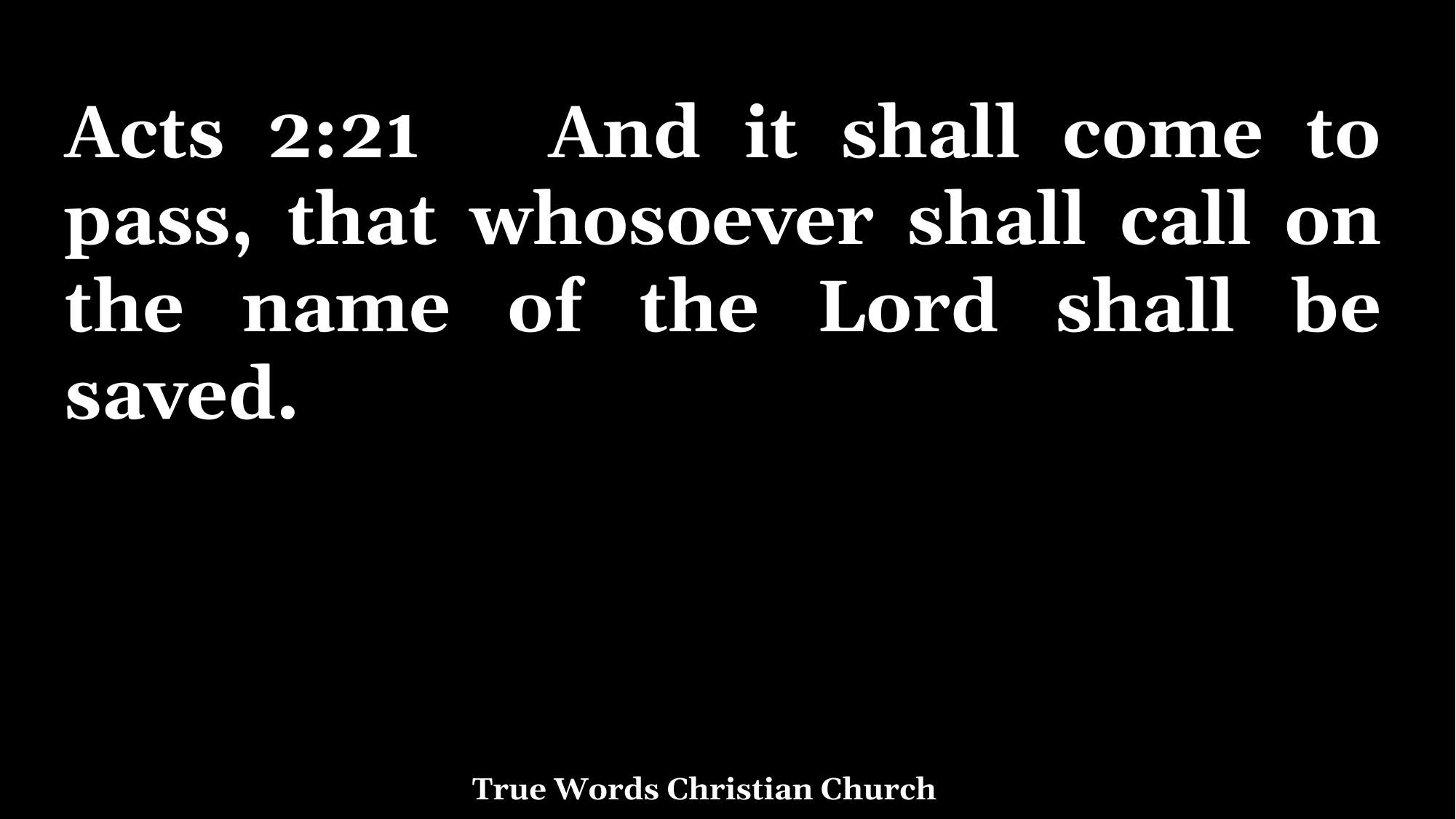

Acts 2:21   And it shall come to pass, that whosoever shall call on the name of the Lord shall be saved.
True Words Christian Church